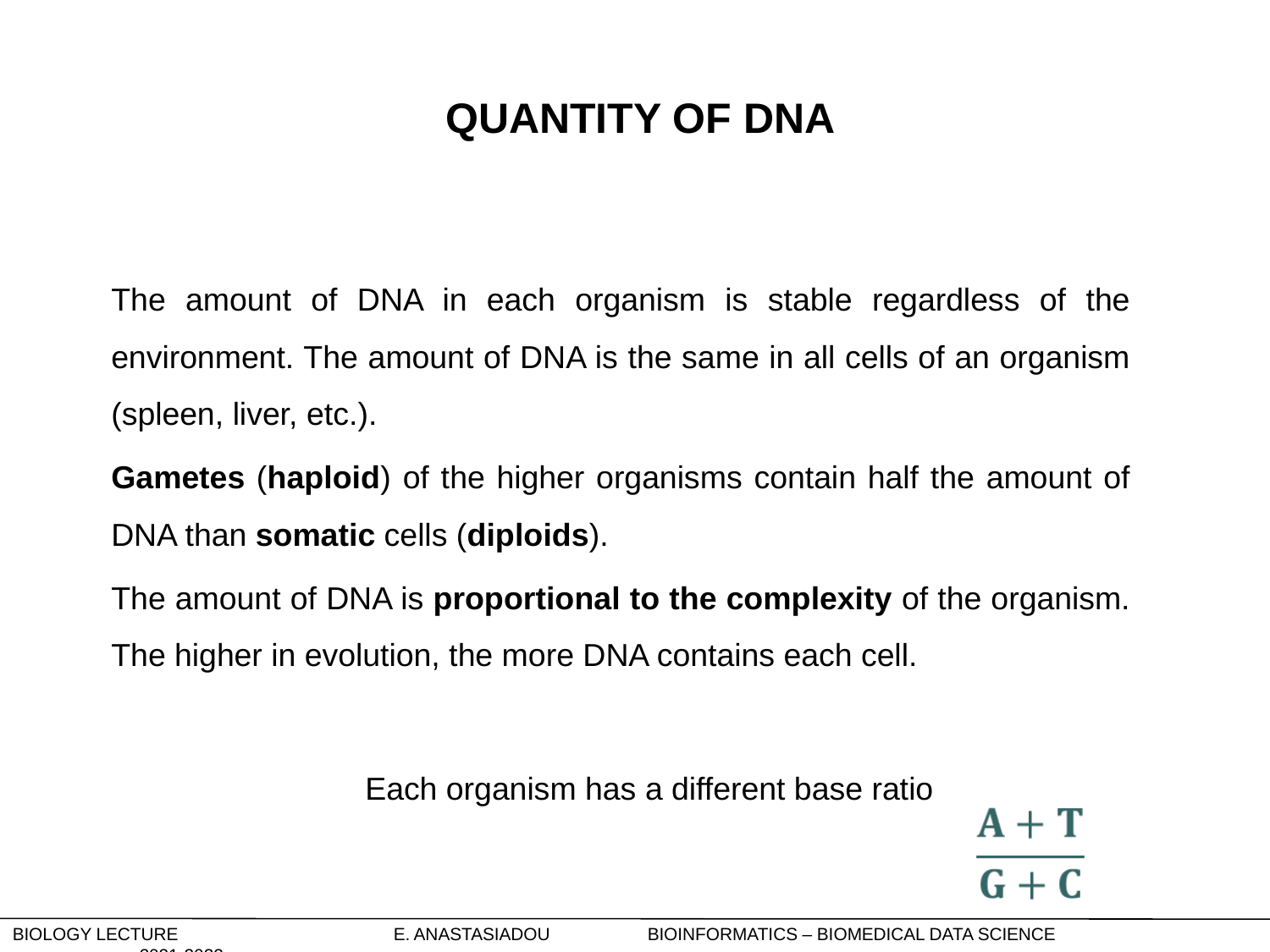

QUANTITY OF DNA
The amount of DNA in each organism is stable regardless of the environment. The amount of DNA is the same in all cells of an organism (spleen, liver, etc.).
Gametes (haploid) of the higher organisms contain half the amount of DNA than somatic cells (diploids).
The amount of DNA is proportional to the complexity of the organism. The higher in evolution, the more DNA contains each cell.

		Each organism has a different base ratio

Biology Lecture		E. Anastasiadou	Bioinformatics – Biomedical Data Science		2021-2022